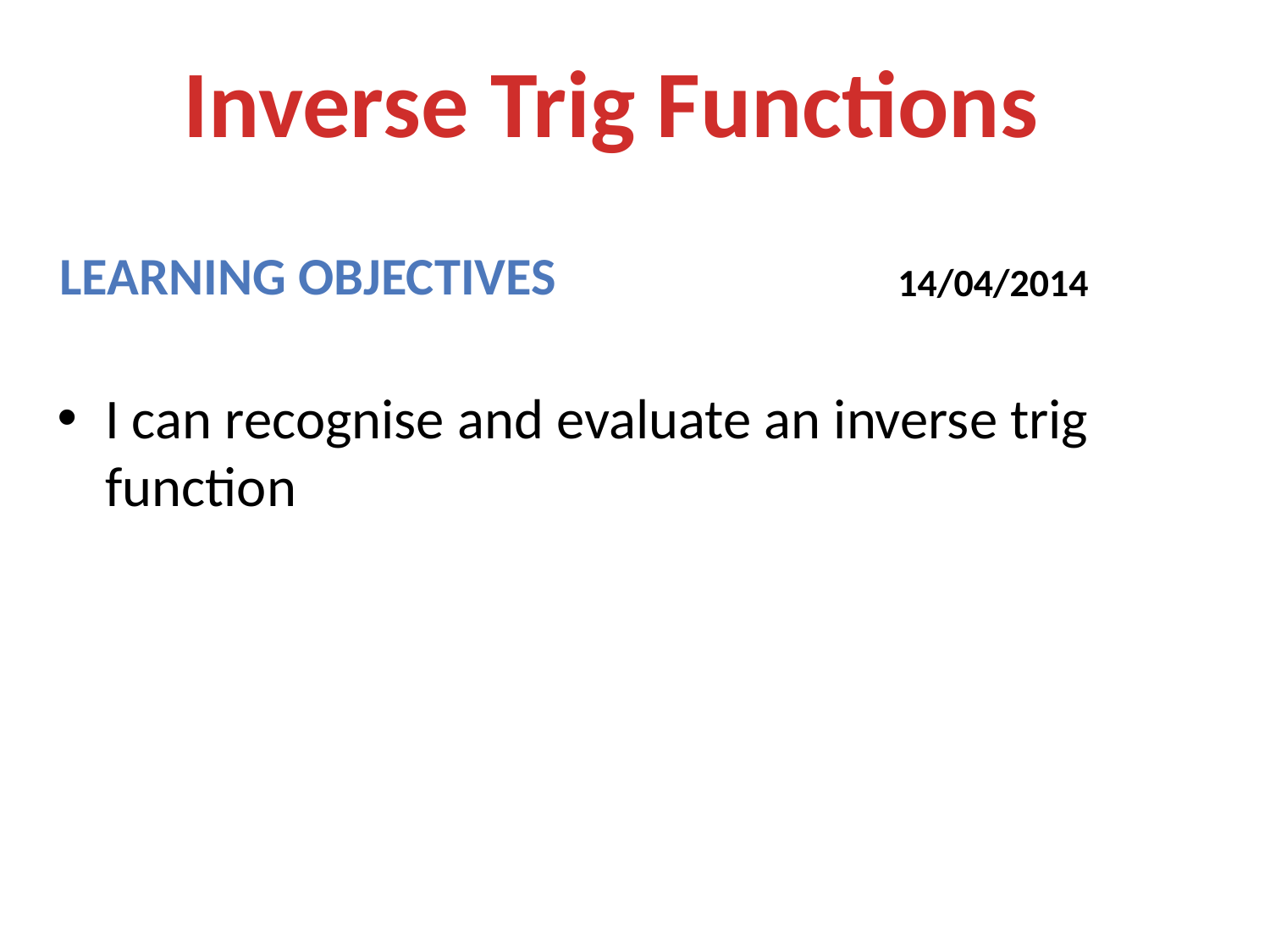

Inverse Trig Functions
Learning objectives
14/04/2014
I can recognise and evaluate an inverse trig function